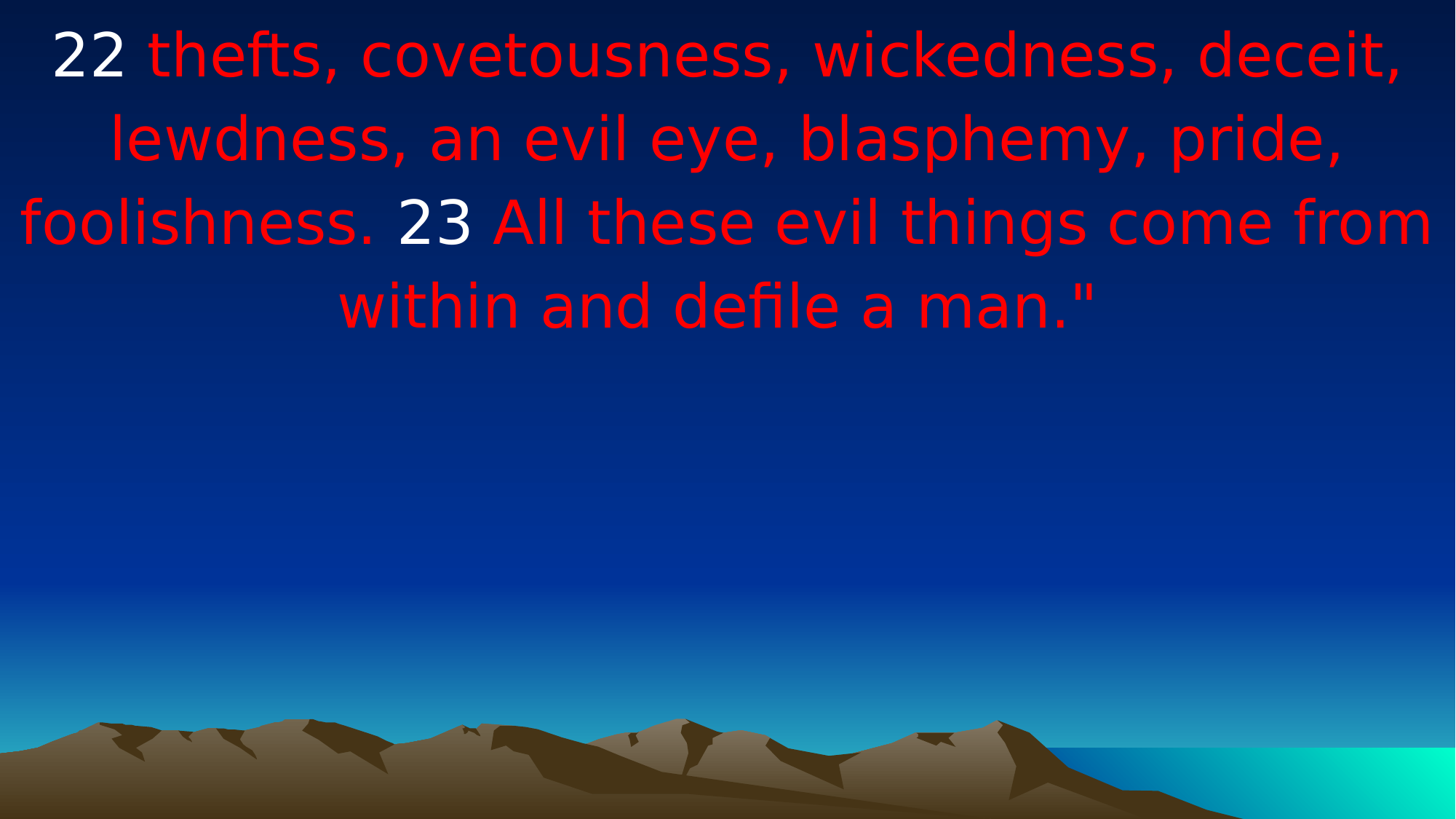

22 thefts, covetousness, wickedness, deceit, lewdness, an evil eye, blasphemy, pride, foolishness. 23 All these evil things come from within and defile a man."